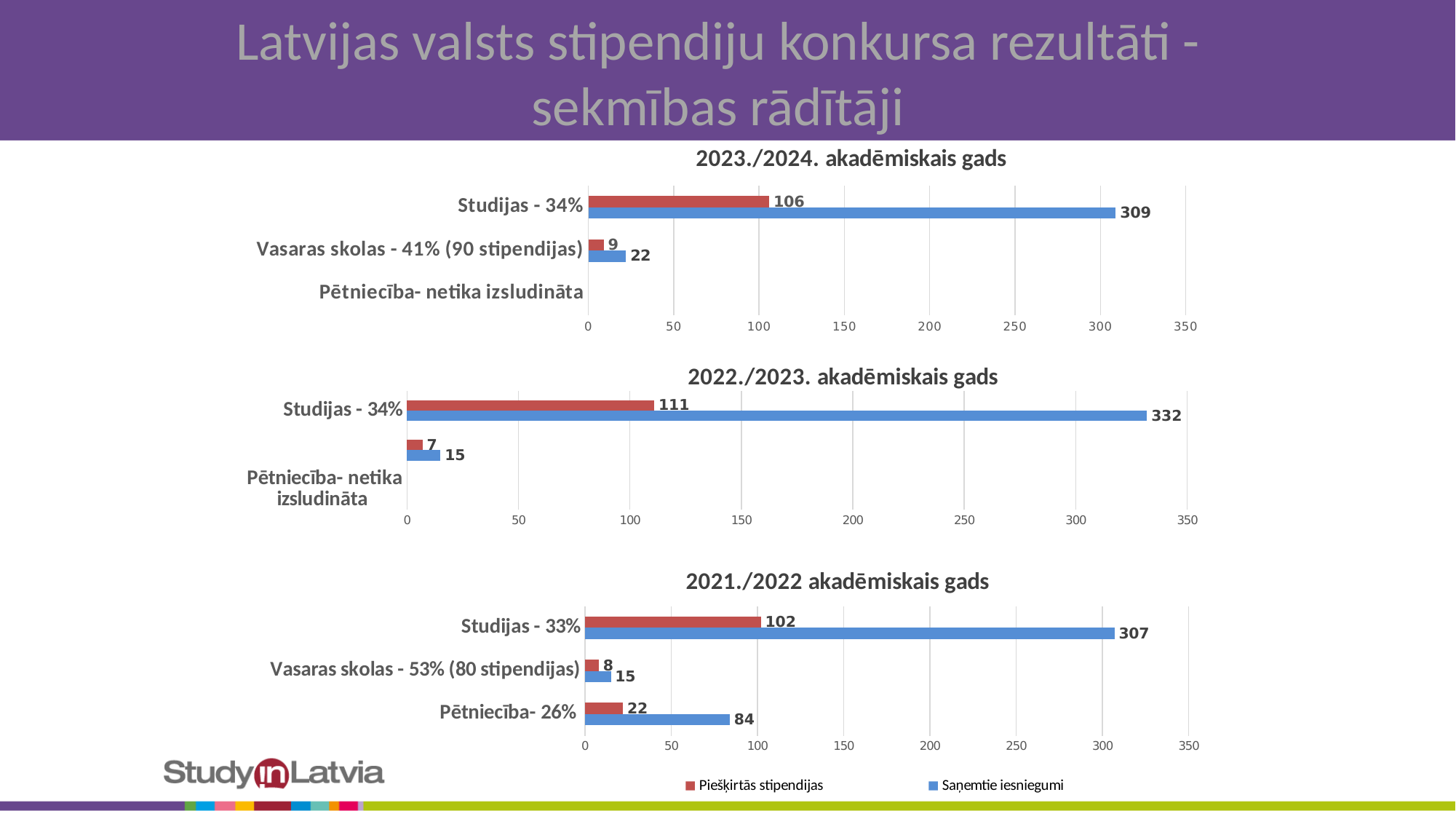

# Latvijas valsts stipendiju konkursa rezultāti - sekmības rādītāji

### Chart: 2023./2024. akadēmiskais gads

| Category | Saņemtie iesniegumi | Piešķirtās stipendijas |
|---|---|---|
| Pētniecība- netika izsludināta | None | None |
| Vasaras skolas - 41% (90 stipendijas) | 22.0 | 9.0 |
| Studijas - 34% | 309.0 | 106.0 |

### Chart: 2022./2023. akadēmiskais gads

| Category | Saņemtie iesniegumi | Piešķirtās stipendijas |
|---|---|---|
| Pētniecība- netika izsludināta  | None | None |
| Vasaras skolas - 47% (70 stipendijas) | 15.0 | 7.0 |
| Studijas - 34% | 332.0 | 111.0 |

### Chart: 2021./2022 akadēmiskais gads

| Category | Saņemtie iesniegumi | Piešķirtās stipendijas |
|---|---|---|
| Pētniecība- 26%  | 84.0 | 22.0 |
| Vasaras skolas - 53% (80 stipendijas) | 15.0 | 8.0 |
| Studijas - 33% | 307.0 | 102.0 |